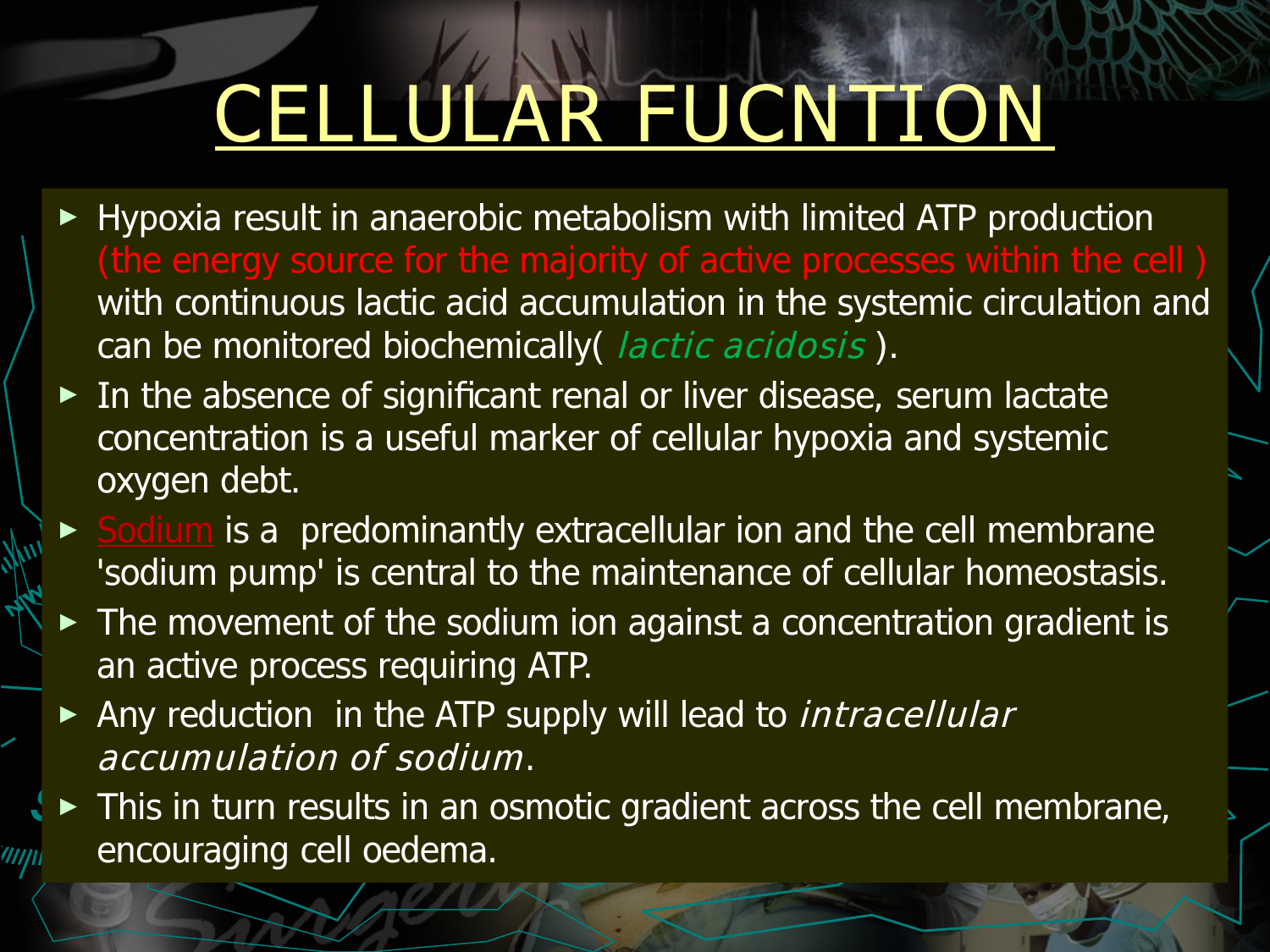

# CELLULAR FUCNTION
Hypoxia result in anaerobic metabolism with limited ATP production (the energy source for the majority of active processes within the cell ) with continuous lactic acid accumulation in the systemic circulation and can be monitored biochemically( lactic acidosis ).
In the absence of significant renal or liver disease, serum lactate concentration is a useful marker of cellular hypoxia and systemic oxygen debt.
Sodium is a  predominantly extracellular ion and the cell membrane 'sodium pump' is central to the maintenance of cellular homeostasis.
The movement of the sodium ion against a concentration gradient is an active process requiring ATP.
Any reduction  in the ATP supply will lead to intracellular accumulation of sodium.
This in turn results in an osmotic gradient across the cell membrane, encouraging cell oedema.